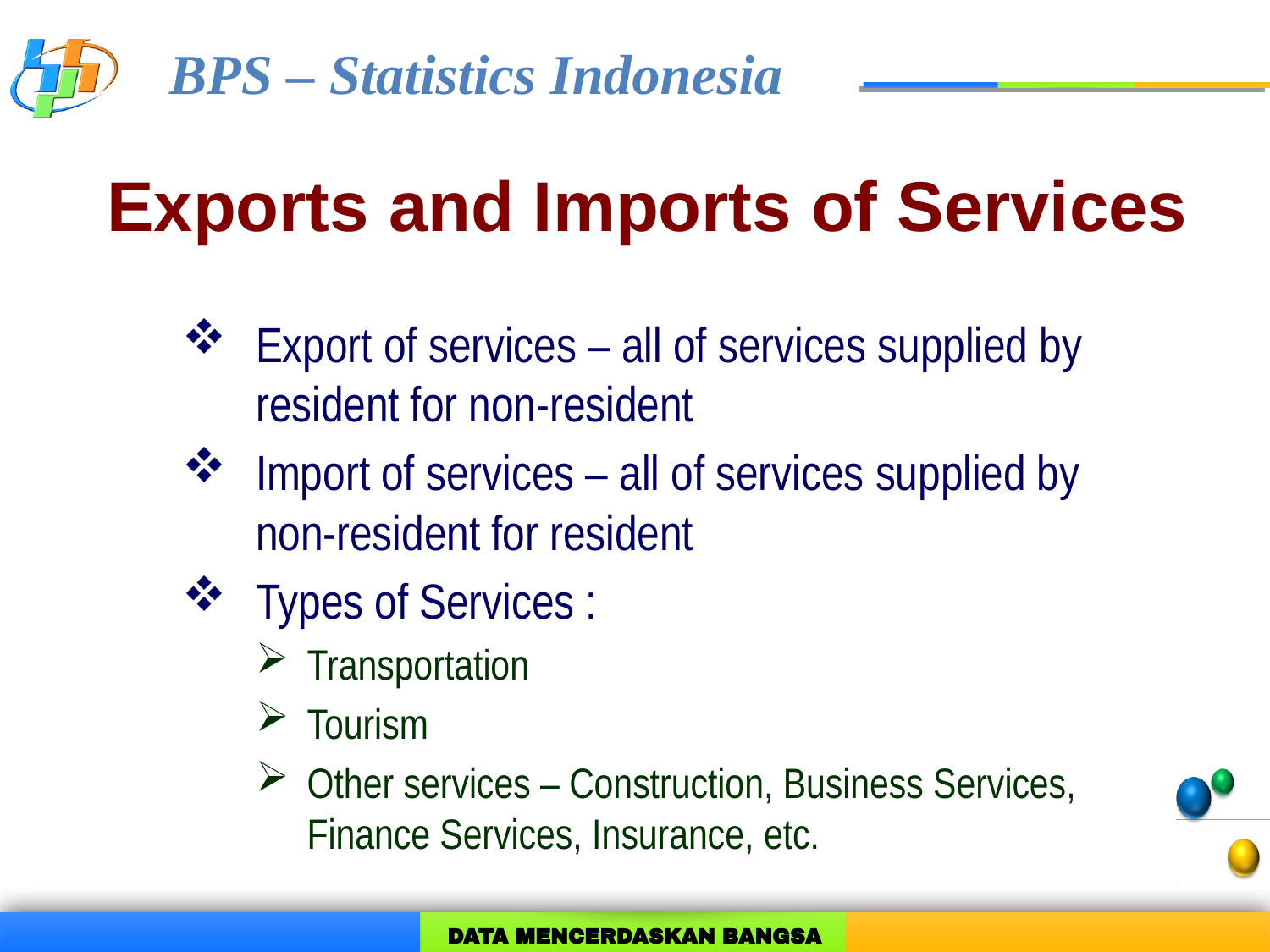

# Exports and Imports of Services
Export of services – all of services supplied by resident for non-resident
Import of services – all of services supplied by non-resident for resident
Types of Services :
Transportation
Tourism
Other services – Construction, Business Services, Finance Services, Insurance, etc.